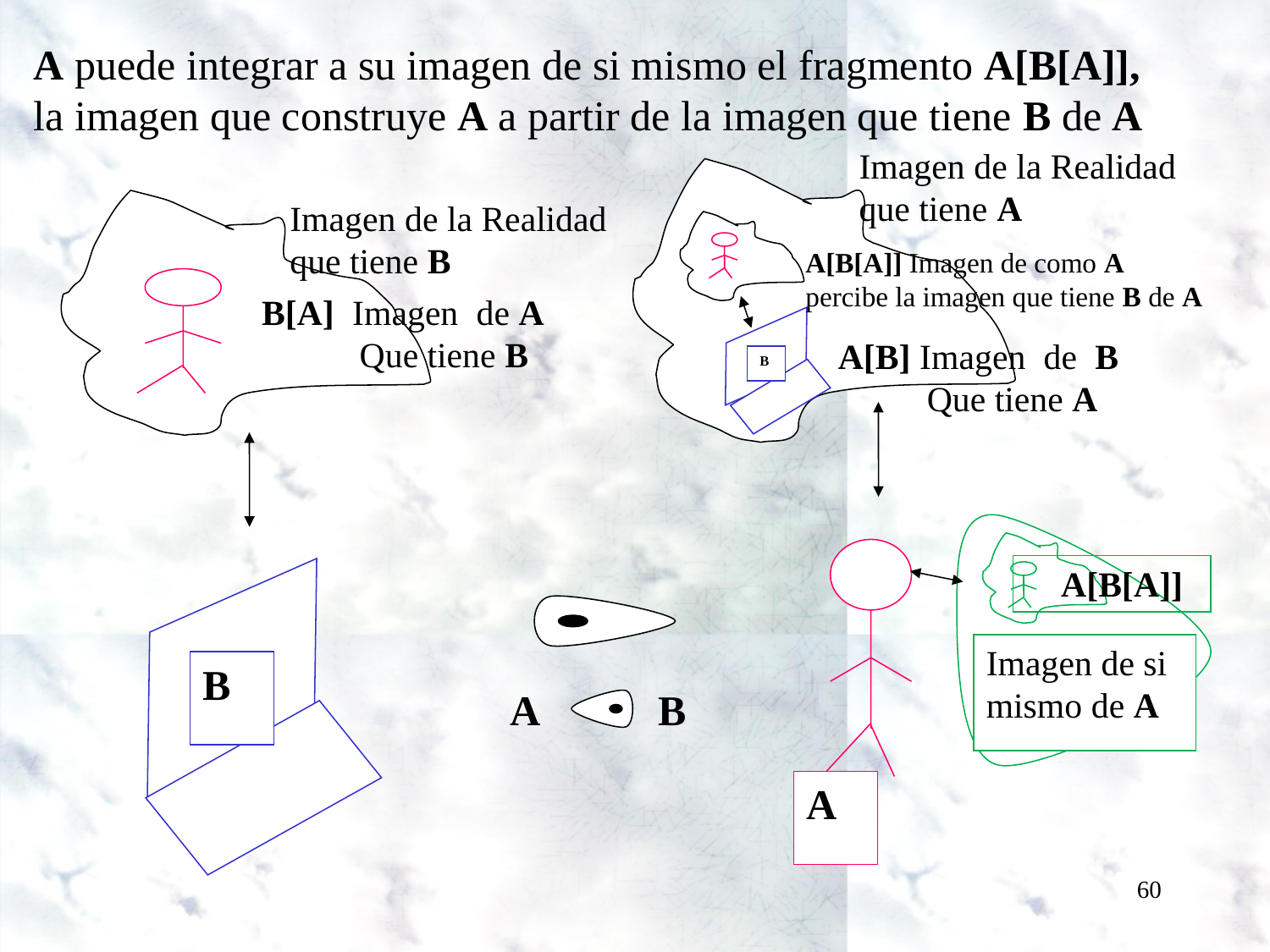

A puede integrar a su imagen de si mismo el fragmento A[B[A]],
la imagen que construye A a partir de la imagen que tiene B de A
Imagen de la Realidad que tiene A

Imagen de la Realidad que tiene B

B[A]  Imagen  de A
           Que tiene B

A[B[A]] Imagen de como A percibe la imagen que tiene B de A

B

A[B] Imagen  de  B
          Que tiene A

    A[B[A]]

A

B
Imagen de si mismo de A
A
B

60